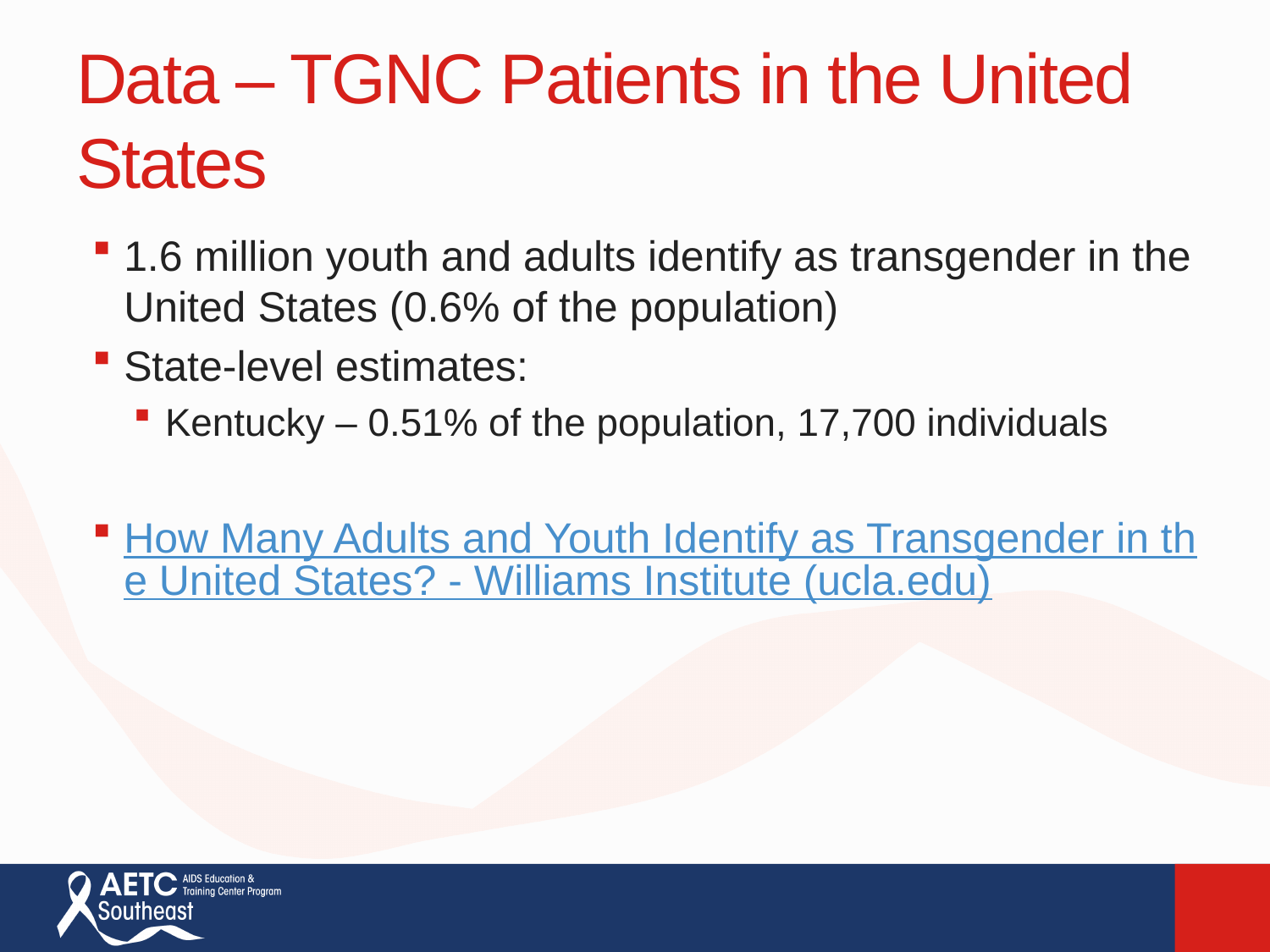

# Data – TGNC Patients in the United States
1.6 million youth and adults identify as transgender in the United States (0.6% of the population)
State-level estimates:
Kentucky – 0.51% of the population, 17,700 individuals

How Many Adults and Youth Identify as Transgender in the United States? - Williams Institute (ucla.edu)